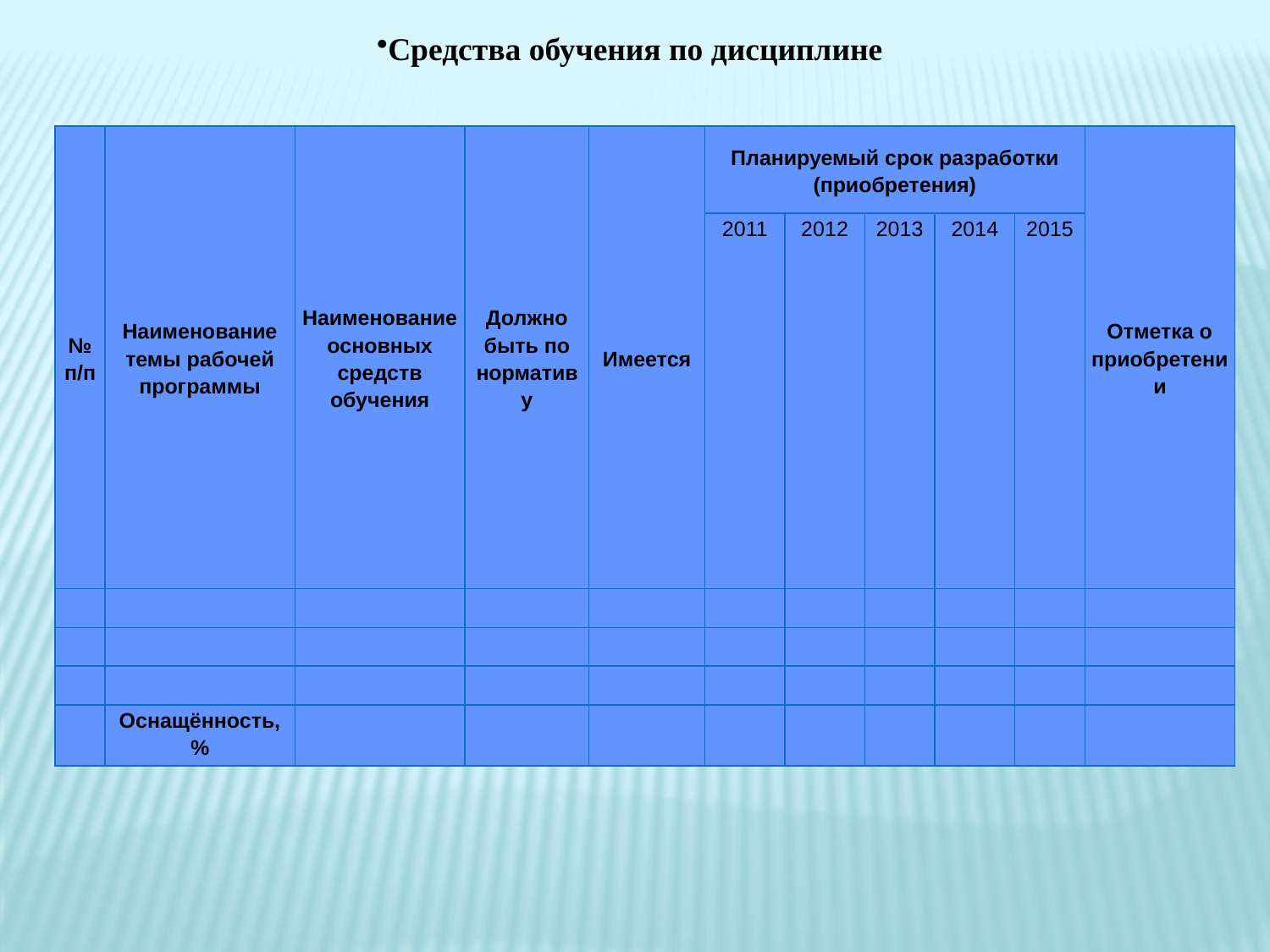

Средства обучения по дисциплине

| № п/п | Наименование темы рабочей программы | Наименование основных средств обучения | Должно быть по нормативу | Имеется | Планируемый срок разработки (приобретения) |  |  |  |  | Отметка о приобретении |
| --- | --- | --- | --- | --- | --- | --- | --- | --- | --- | --- |
|  |  |  |  |  | 2011 | 2012 | 2013 | 2014 | 2015 |  |
|  |  |  |  |  |  |  |  |  |  |  |
|  |  |  |  |  |  |  |  |  |  |  |
|  |  |  |  |  |  |  |  |  |  |  |
|  | Оснащённость,% |  |  |  |  |  |  |  |  |  |